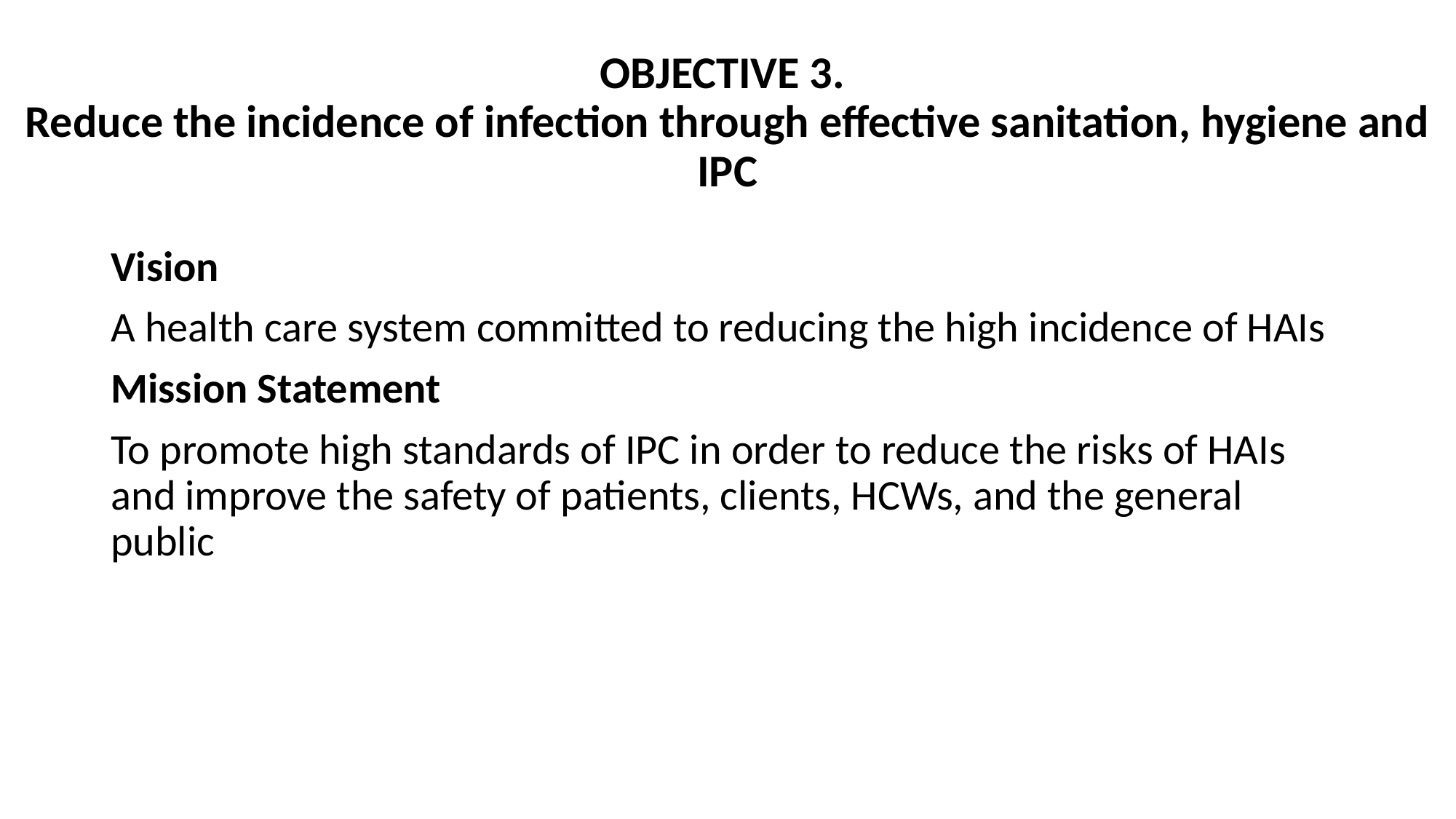

# OBJECTIVE 3. Reduce the incidence of infection through effective sanitation, hygiene and IPC
Vision
A health care system committed to reducing the high incidence of HAIs
Mission Statement
To promote high standards of IPC in order to reduce the risks of HAIs and improve the safety of patients, clients, HCWs, and the general public